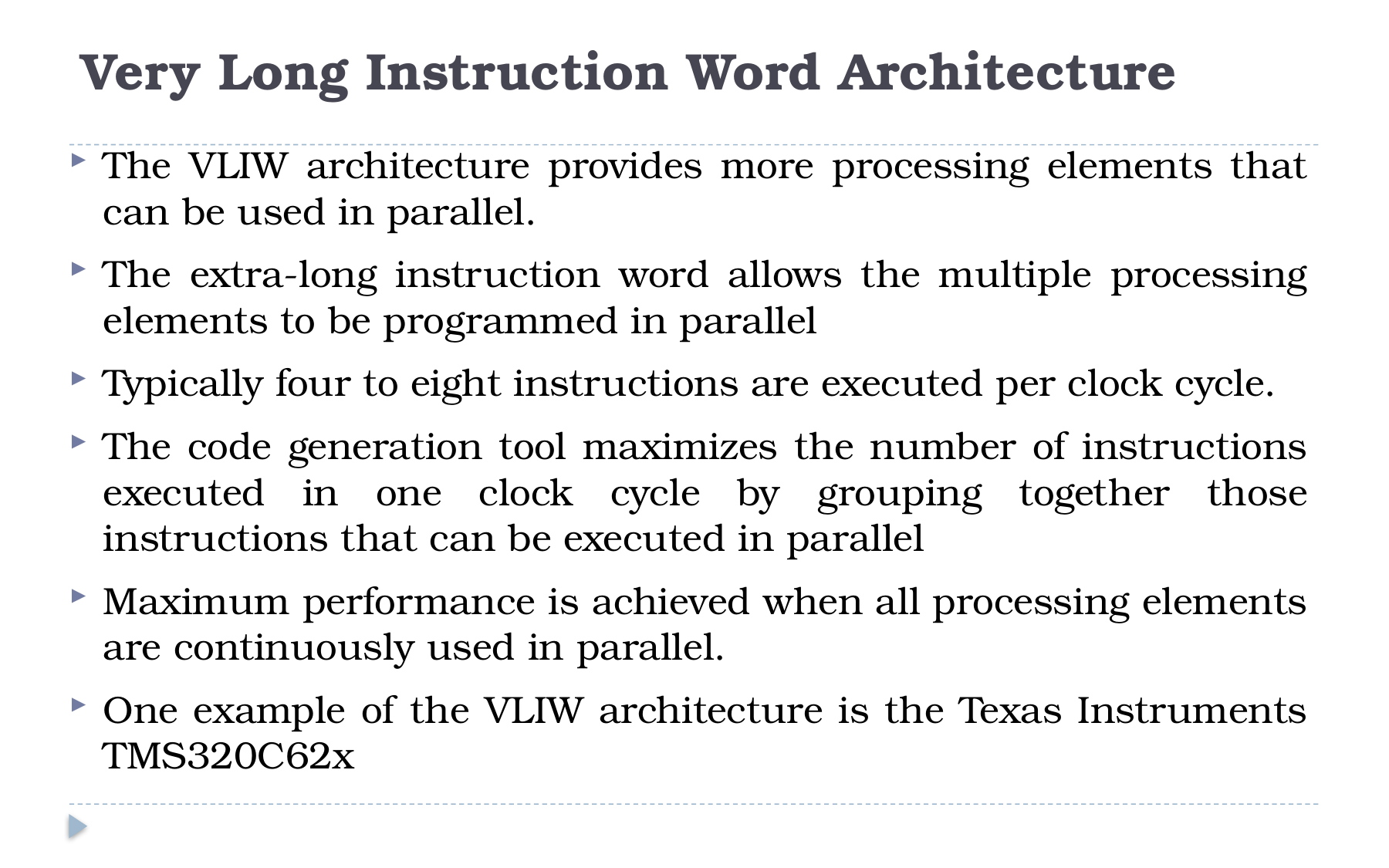

# Very Long Instruction Word Architecture
The VLIW architecture provides more processing elements that can be used in parallel.
The extra-long instruction word allows the multiple processing elements to be programmed in parallel
Typically four to eight instructions are executed per clock cycle.
The code generation tool maximizes the number of instructions executed in one clock cycle by grouping together those instructions that can be executed in parallel
Maximum performance is achieved when all processing elements are continuously used in parallel.
One example of the VLIW architecture is the Texas Instruments TMS320C62x